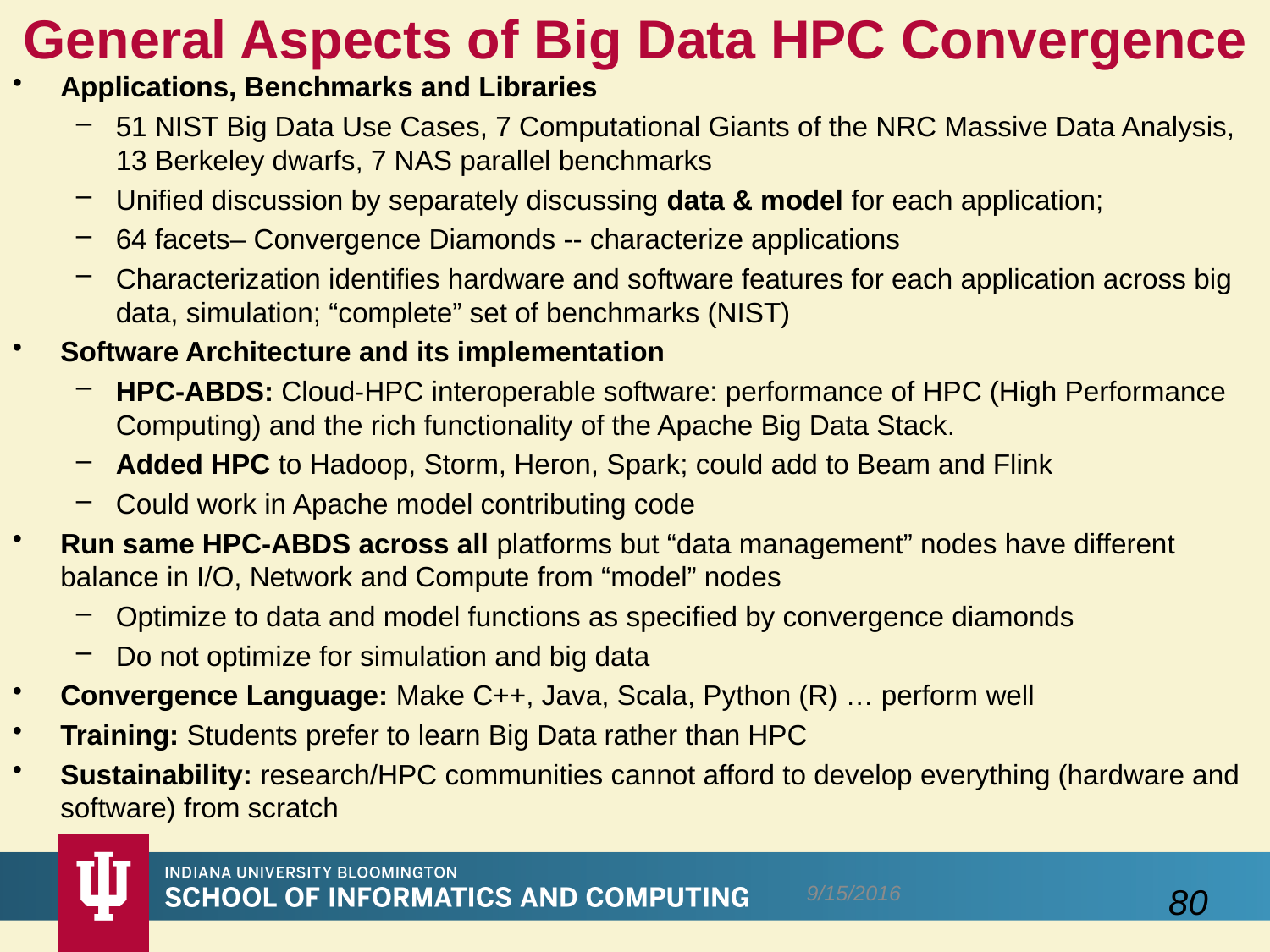

# General Aspects of Big Data HPC Convergence
Applications, Benchmarks and Libraries
51 NIST Big Data Use Cases, 7 Computational Giants of the NRC Massive Data Analysis, 13 Berkeley dwarfs, 7 NAS parallel benchmarks
Unified discussion by separately discussing data & model for each application;
64 facets– Convergence Diamonds -- characterize applications
Characterization identifies hardware and software features for each application across big data, simulation; “complete” set of benchmarks (NIST)
Software Architecture and its implementation
HPC-ABDS: Cloud-HPC interoperable software: performance of HPC (High Performance Computing) and the rich functionality of the Apache Big Data Stack.
Added HPC to Hadoop, Storm, Heron, Spark; could add to Beam and Flink
Could work in Apache model contributing code
Run same HPC-ABDS across all platforms but “data management” nodes have different balance in I/O, Network and Compute from “model” nodes
Optimize to data and model functions as specified by convergence diamonds
Do not optimize for simulation and big data
Convergence Language: Make C++, Java, Scala, Python (R) … perform well
Training: Students prefer to learn Big Data rather than HPC
Sustainability: research/HPC communities cannot afford to develop everything (hardware and software) from scratch
9/15/2016
80